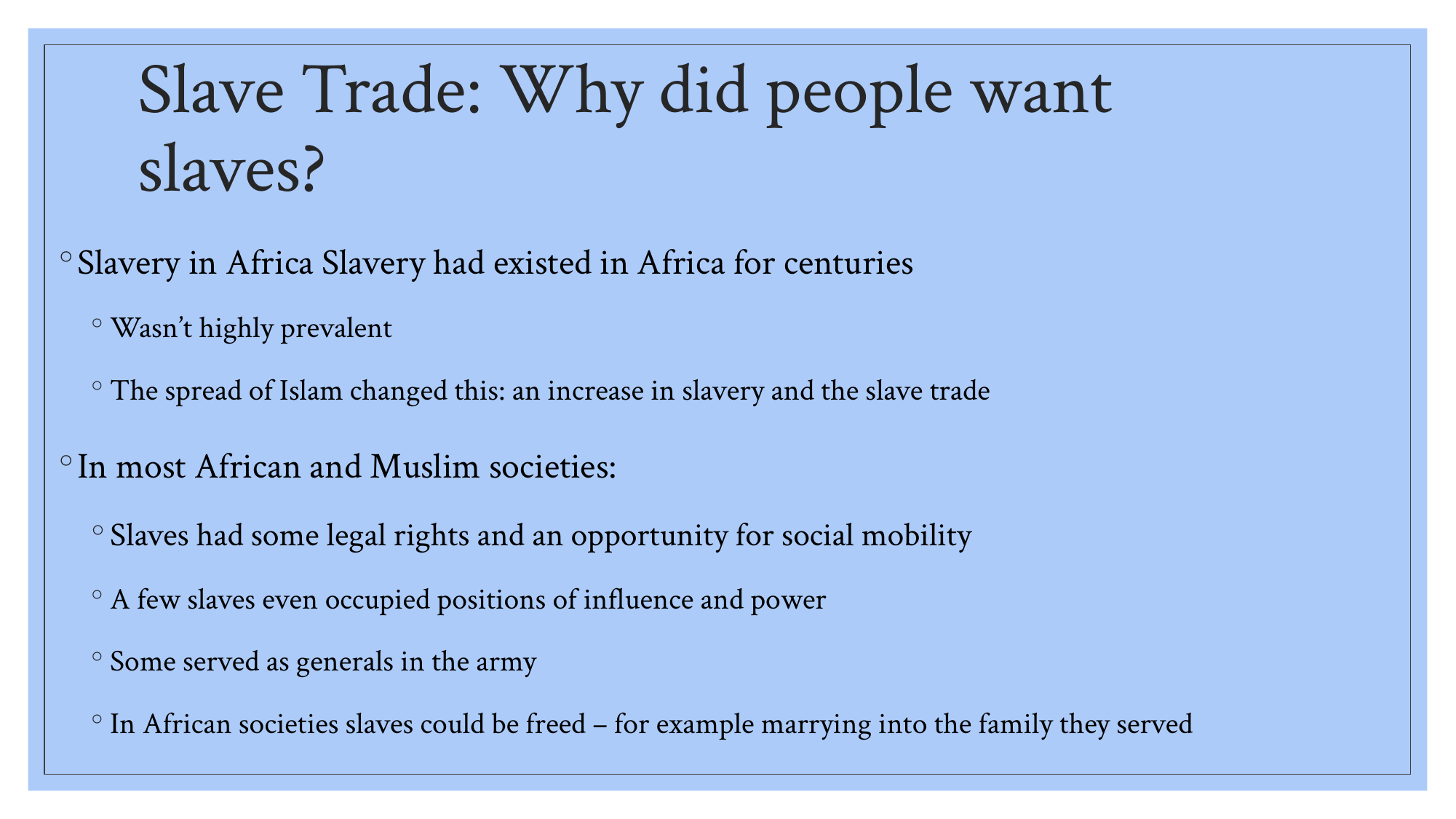

# Slave Trade: Why did people want slaves?
Slavery in Africa Slavery had existed in Africa for centuries
Wasn’t highly prevalent
The spread of Islam changed this: an increase in slavery and the slave trade
In most African and Muslim societies:
Slaves had some legal rights and an opportunity for social mobility
A few slaves even occupied positions of influence and power
Some served as generals in the army
In African societies slaves could be freed – for example marrying into the family they served